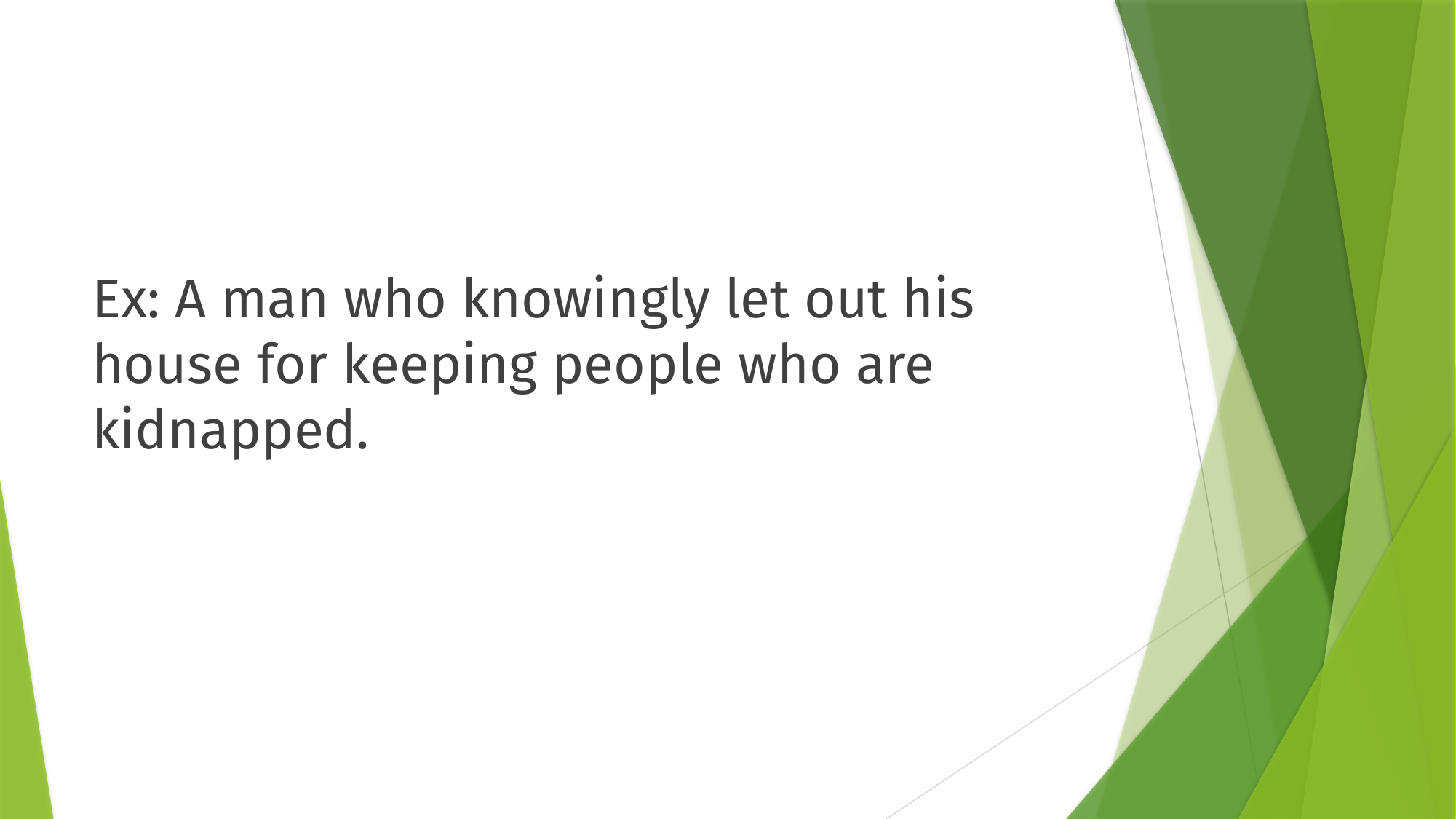

#
Ex: A man who knowingly let out his house for keeping people who are kidnapped.